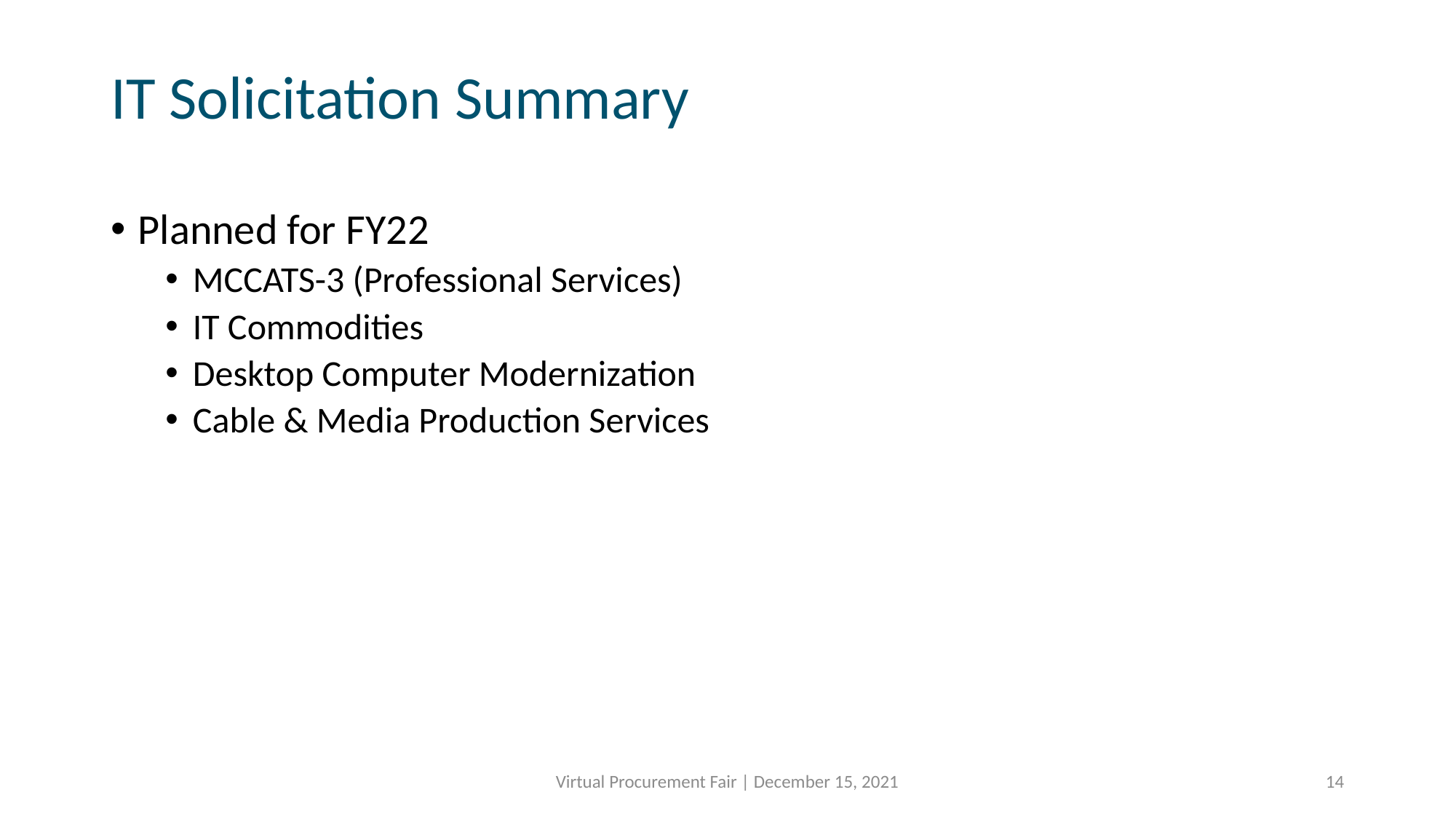

# IT Solicitation Summary
Planned for FY22
MCCATS-3 (Professional Services)
IT Commodities
Desktop Computer Modernization
Cable & Media Production Services

Virtual Procurement Fair | December 15, 2021
14